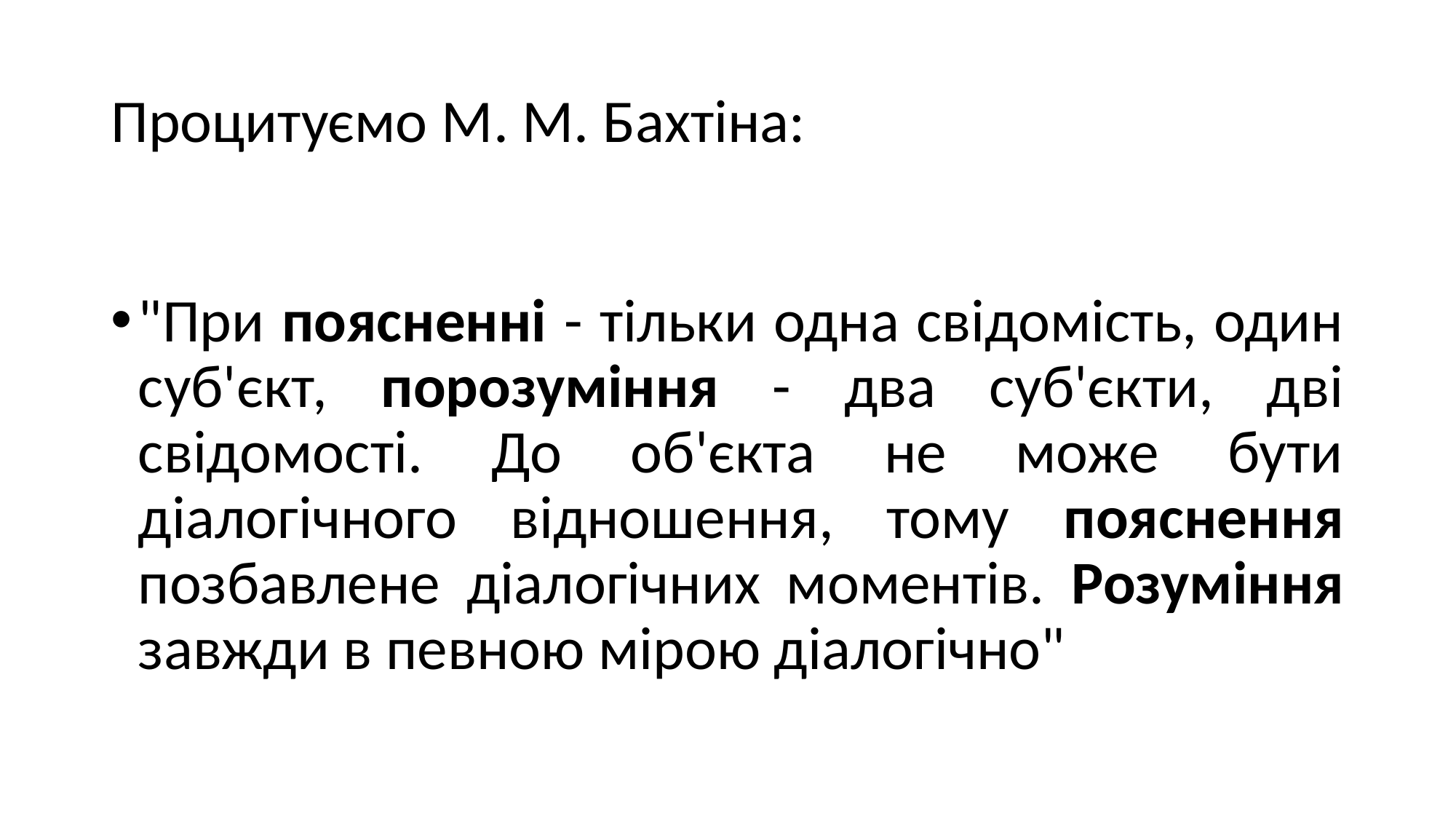

# Процитуємо М. М. Бахтіна:

"При поясненні - тільки одна свідомість, один суб'єкт, порозуміння - два суб'єкти, дві свідомості. До об'єкта не може бути діалогічного відношення, тому пояснення позбавлене діалогічних моментів. Розуміння завжди в певною мірою діалогічно"